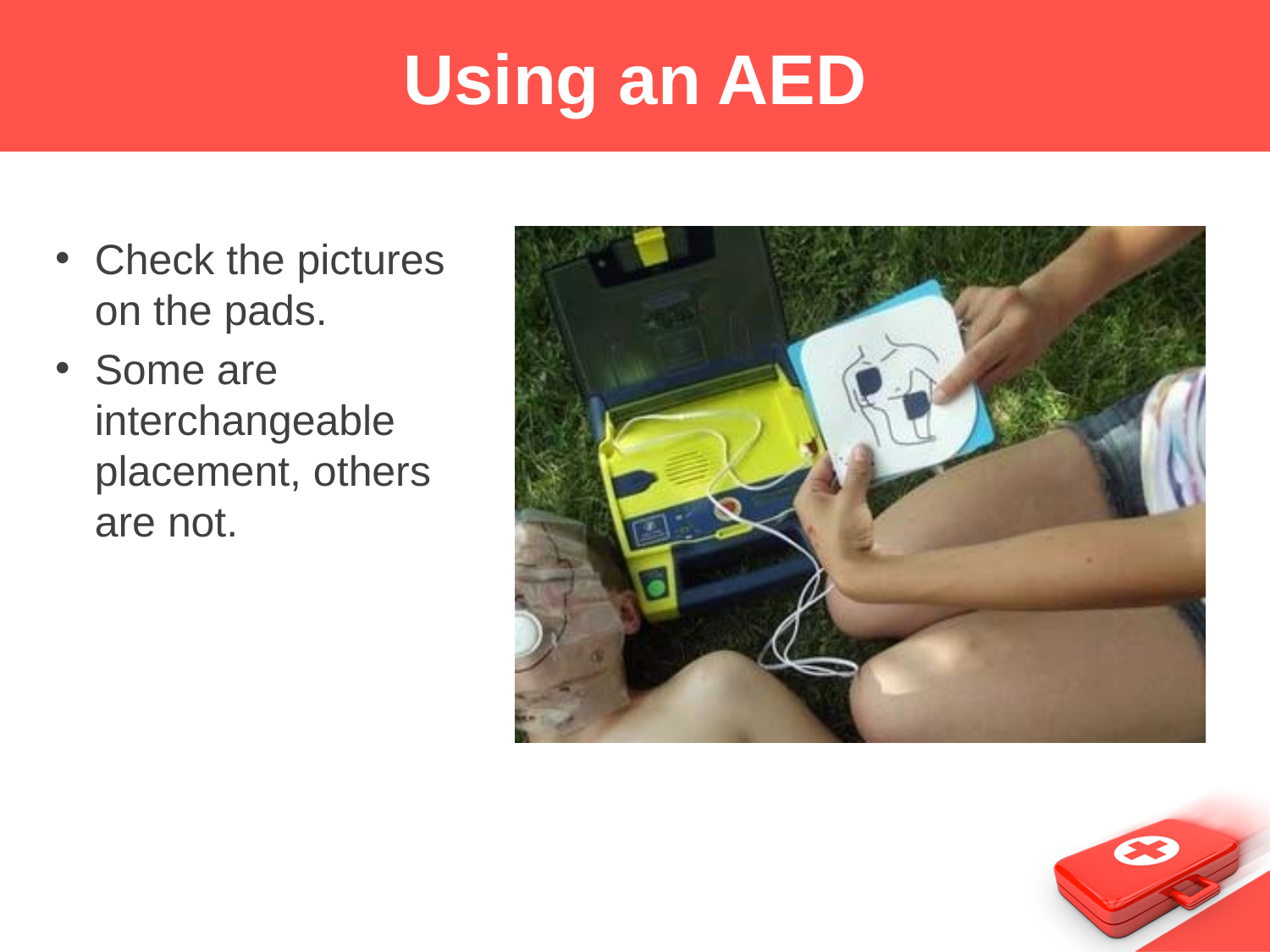

# Using an AED
Check the pictures  on the pads.
Some are                  interchangeable       placement, others    are not.